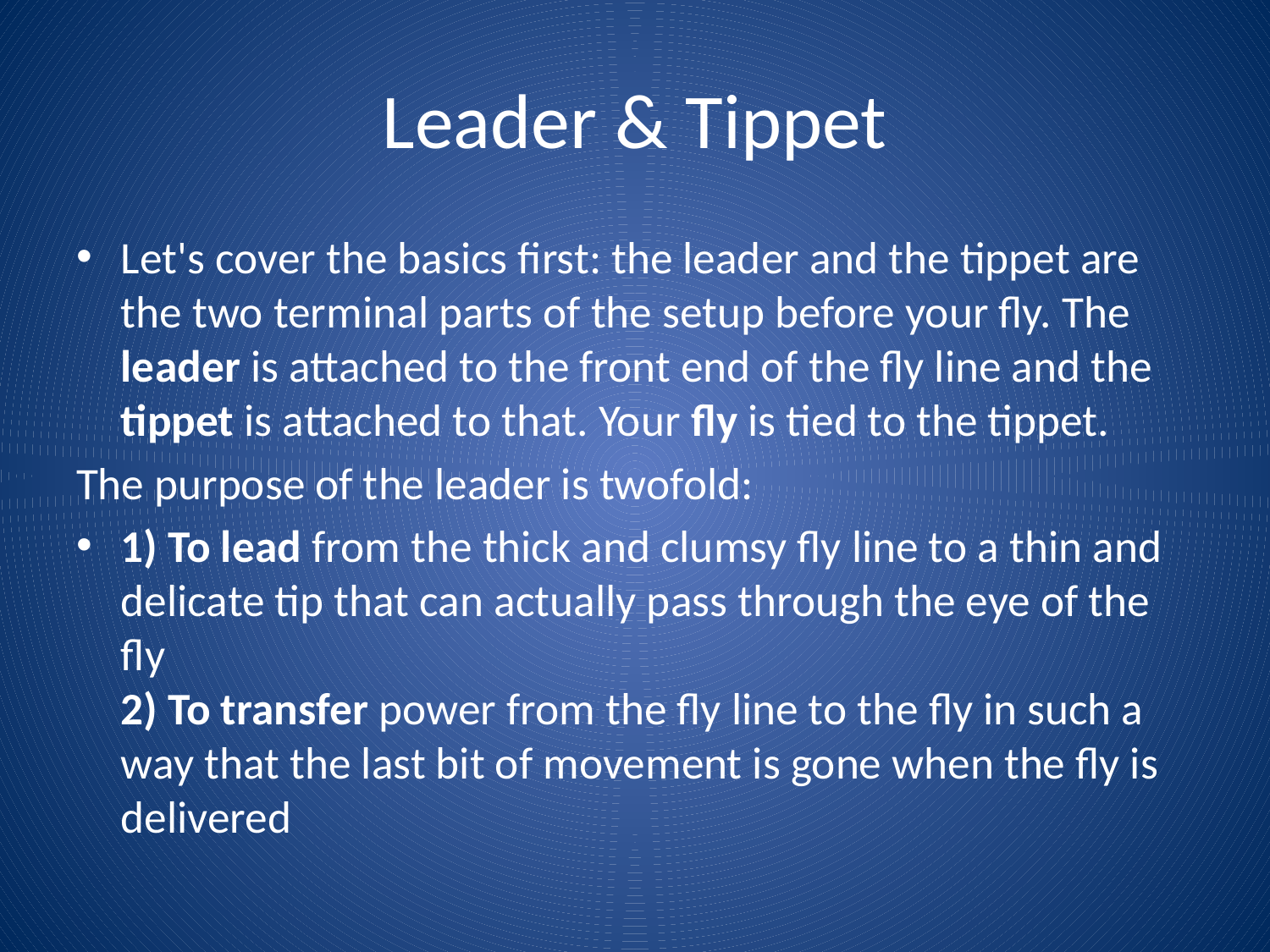

# Leader & Tippet
Let's cover the basics first: the leader and the tippet are the two terminal parts of the setup before your fly. The leader is attached to the front end of the fly line and the tippet is attached to that. Your fly is tied to the tippet.
The purpose of the leader is twofold:
1) To lead from the thick and clumsy fly line to a thin and delicate tip that can actually pass through the eye of the fly
2) To transfer power from the fly line to the fly in such a way that the last bit of movement is gone when the fly is delivered